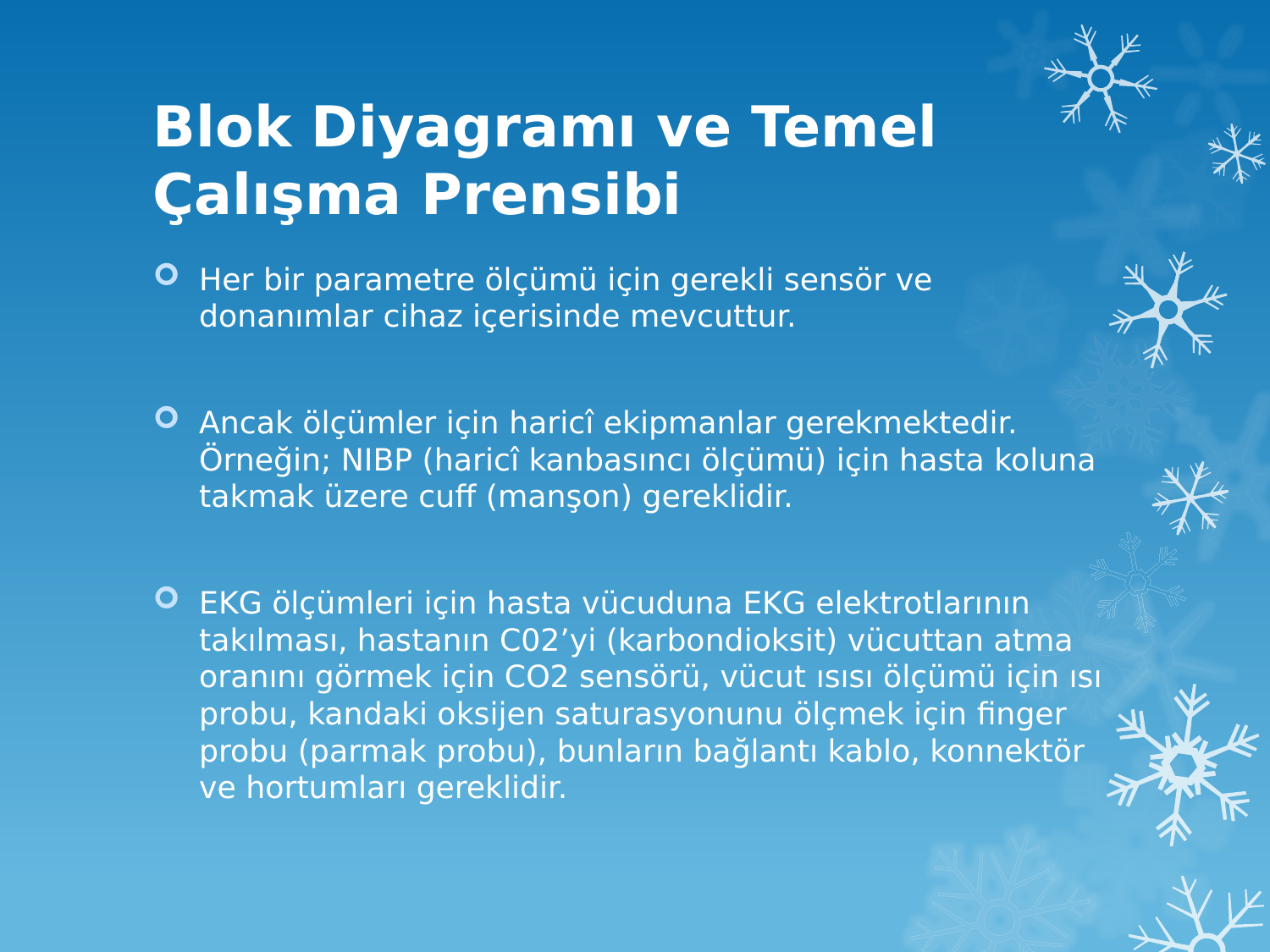

# Blok Diyagramı ve Temel Çalışma Prensibi
Her bir parametre ölçümü için gerekli sensör ve donanımlar cihaz içerisinde mevcuttur.

Ancak ölçümler için haricî ekipmanlar gerekmektedir. Örneğin; NIBP (haricî kanbasıncı ölçümü) için hasta koluna takmak üzere cuff (manşon) gereklidir.

EKG ölçümleri için hasta vücuduna EKG elektrotlarının takılması, hastanın C02’yi (karbondioksit) vücuttan atma oranını görmek için CO2 sensörü, vücut ısısı ölçümü için ısı probu, kandaki oksijen saturasyonunu ölçmek için finger probu (parmak probu), bunların bağlantı kablo, konnektör ve hortumları gereklidir.